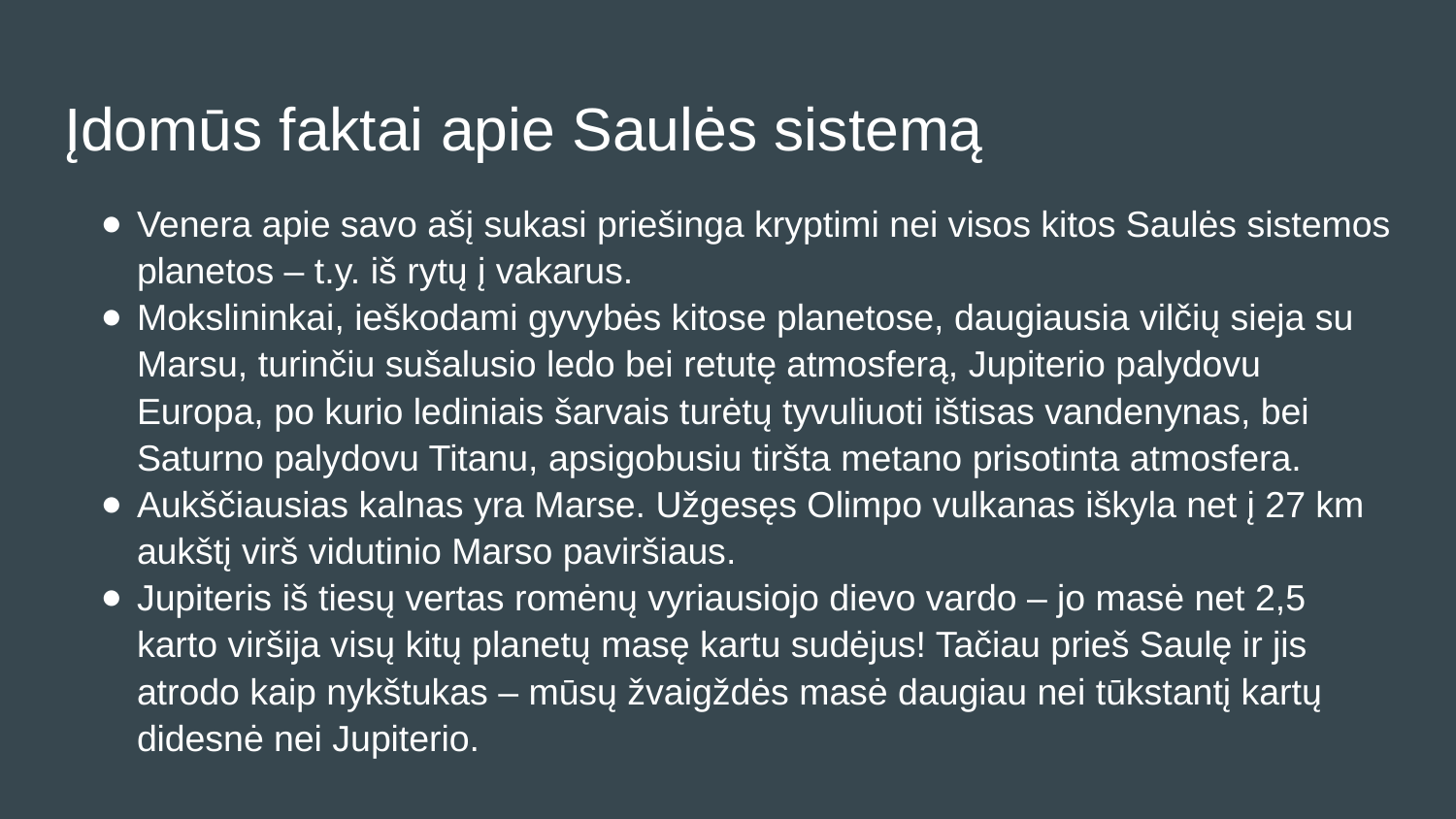

# Įdomūs faktai apie Saulės sistemą

Venera apie savo ašį sukasi priešinga kryptimi nei visos kitos Saulės sistemos planetos – t.y. iš rytų į vakarus.
Mokslininkai, ieškodami gyvybės kitose planetose, daugiausia vilčių sieja su Marsu, turinčiu sušalusio ledo bei retutę atmosferą, Jupiterio palydovu Europa, po kurio lediniais šarvais turėtų tyvuliuoti ištisas vandenynas, bei Saturno palydovu Titanu, apsigobusiu tiršta metano prisotinta atmosfera.
Aukščiausias kalnas yra Marse. Užgesęs Olimpo vulkanas iškyla net į 27 km aukštį virš vidutinio Marso paviršiaus.
Jupiteris iš tiesų vertas romėnų vyriausiojo dievo vardo – jo masė net 2,5 karto viršija visų kitų planetų masę kartu sudėjus! Tačiau prieš Saulę ir jis atrodo kaip nykštukas – mūsų žvaigždės masė daugiau nei tūkstantį kartų didesnė nei Jupiterio.